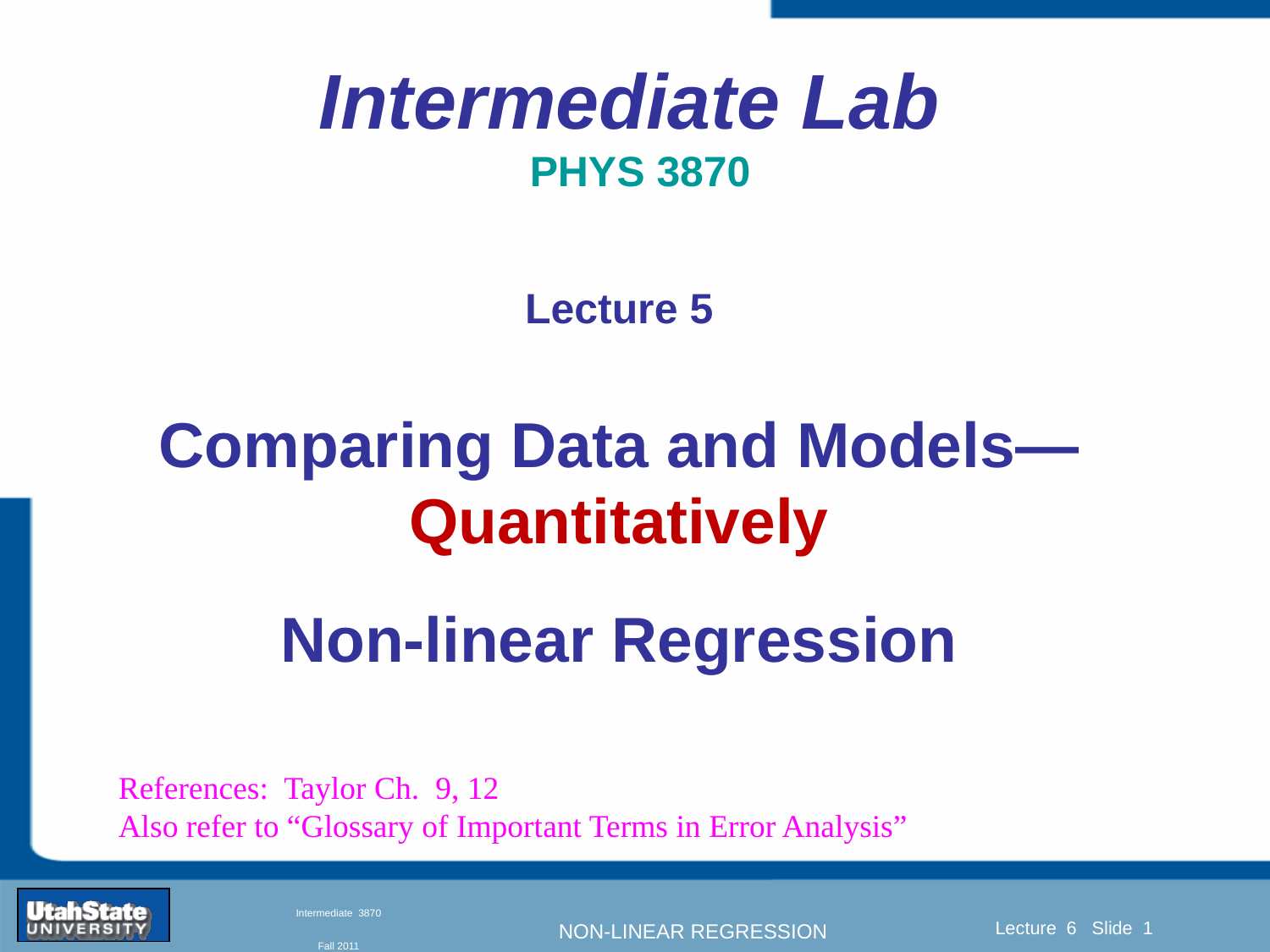

# Intermediate Lab PHYS 3870
Lecture 5

Comparing Data and Models—Quantitatively

Non-linear Regression
References:  Taylor Ch.  9, 12
Also refer to “Glossary of Important Terms in Error Analysis”